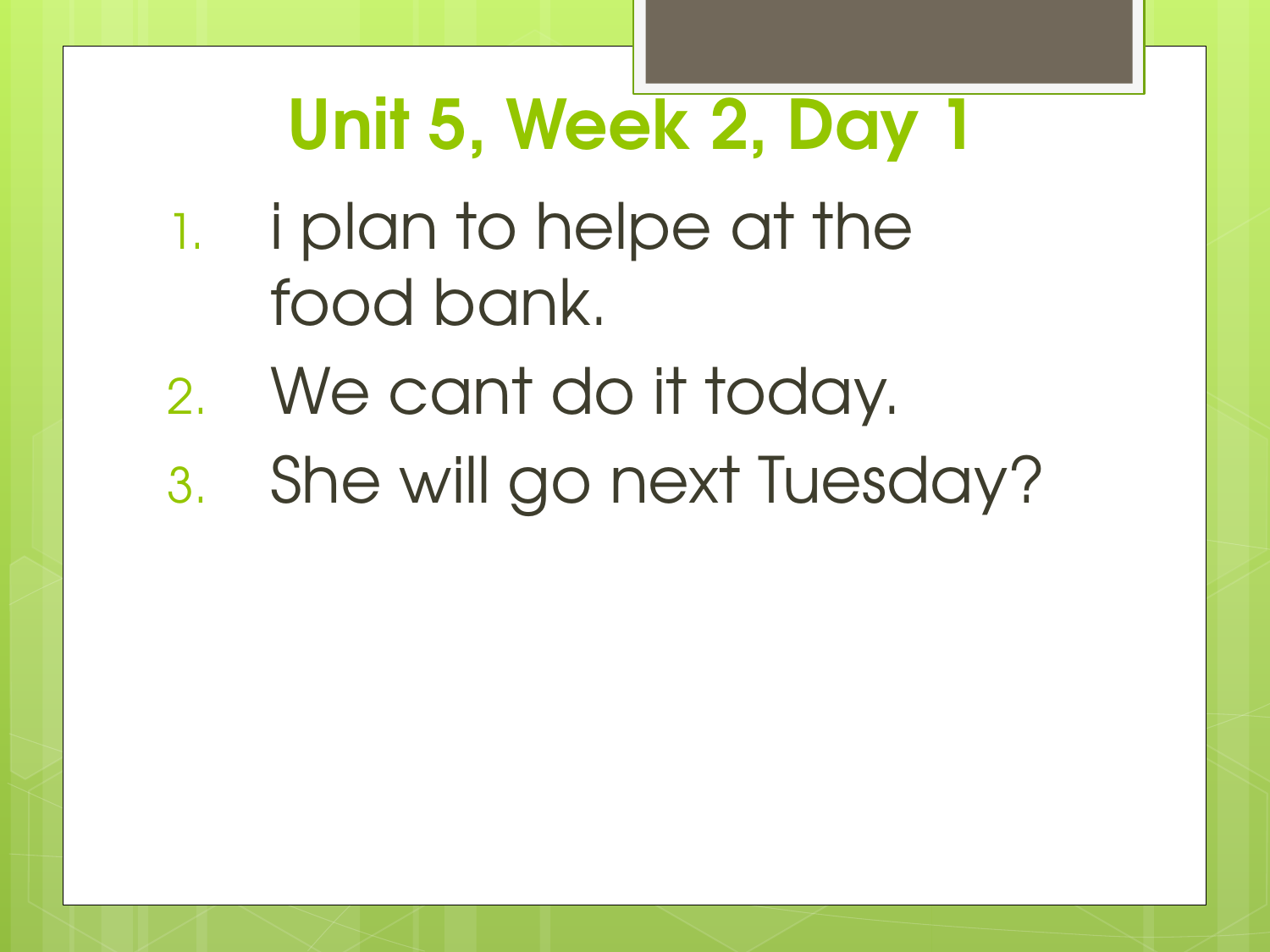

# Unit 5, Week 2, Day 1
i plan to helpe at the food bank.
We cant do it today.
She will go next Tuesday?